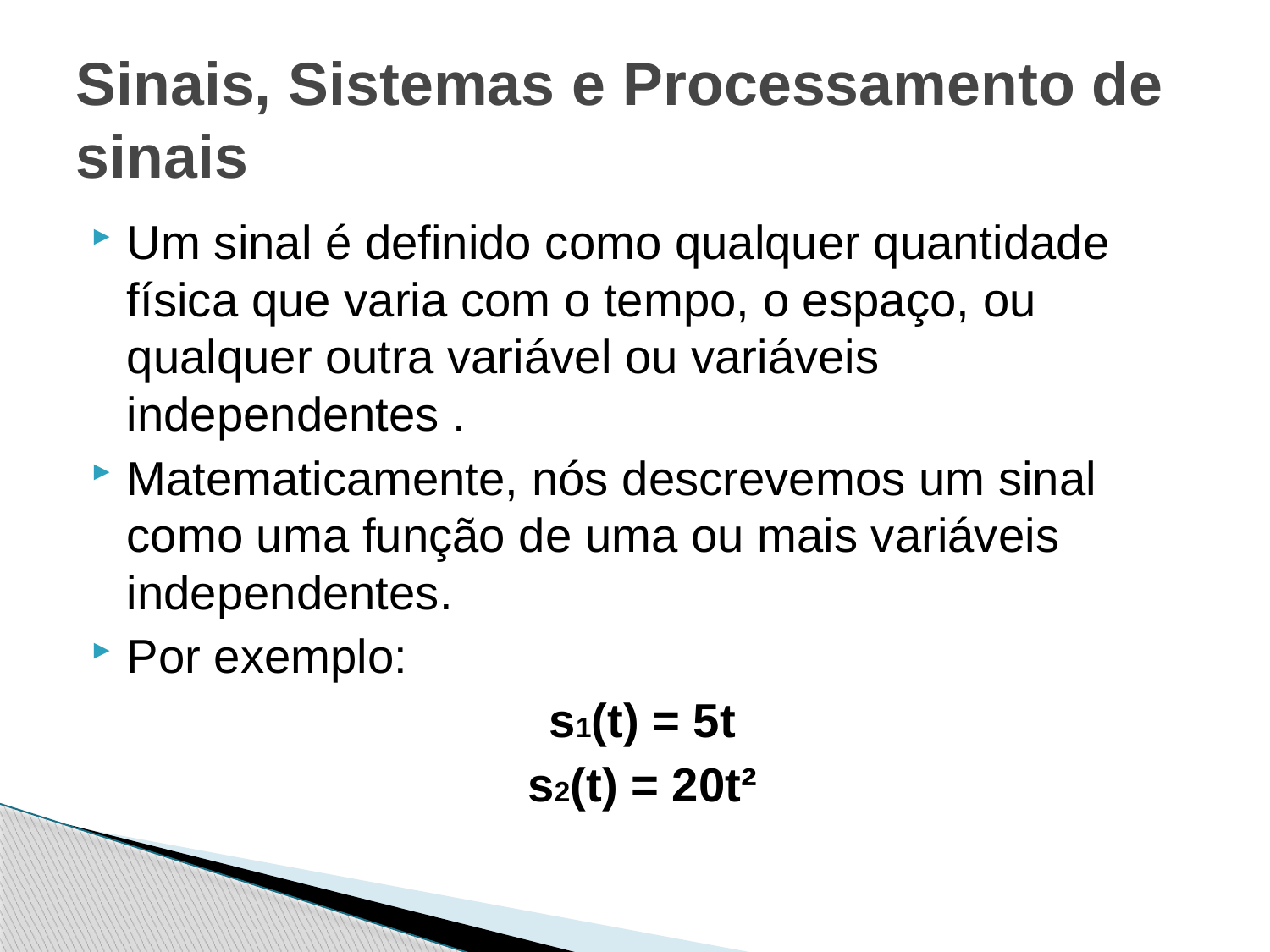

# Sinais, Sistemas e Processamento de sinais
Um sinal é definido como qualquer quantidade física que varia com o tempo, o espaço, ou qualquer outra variável ou variáveis ​​independentes .
Matematicamente, nós descrevemos um sinal como uma função de uma ou mais variáveis ​​independentes.
Por exemplo:
s1(t) = 5t
s2(t) = 20t²